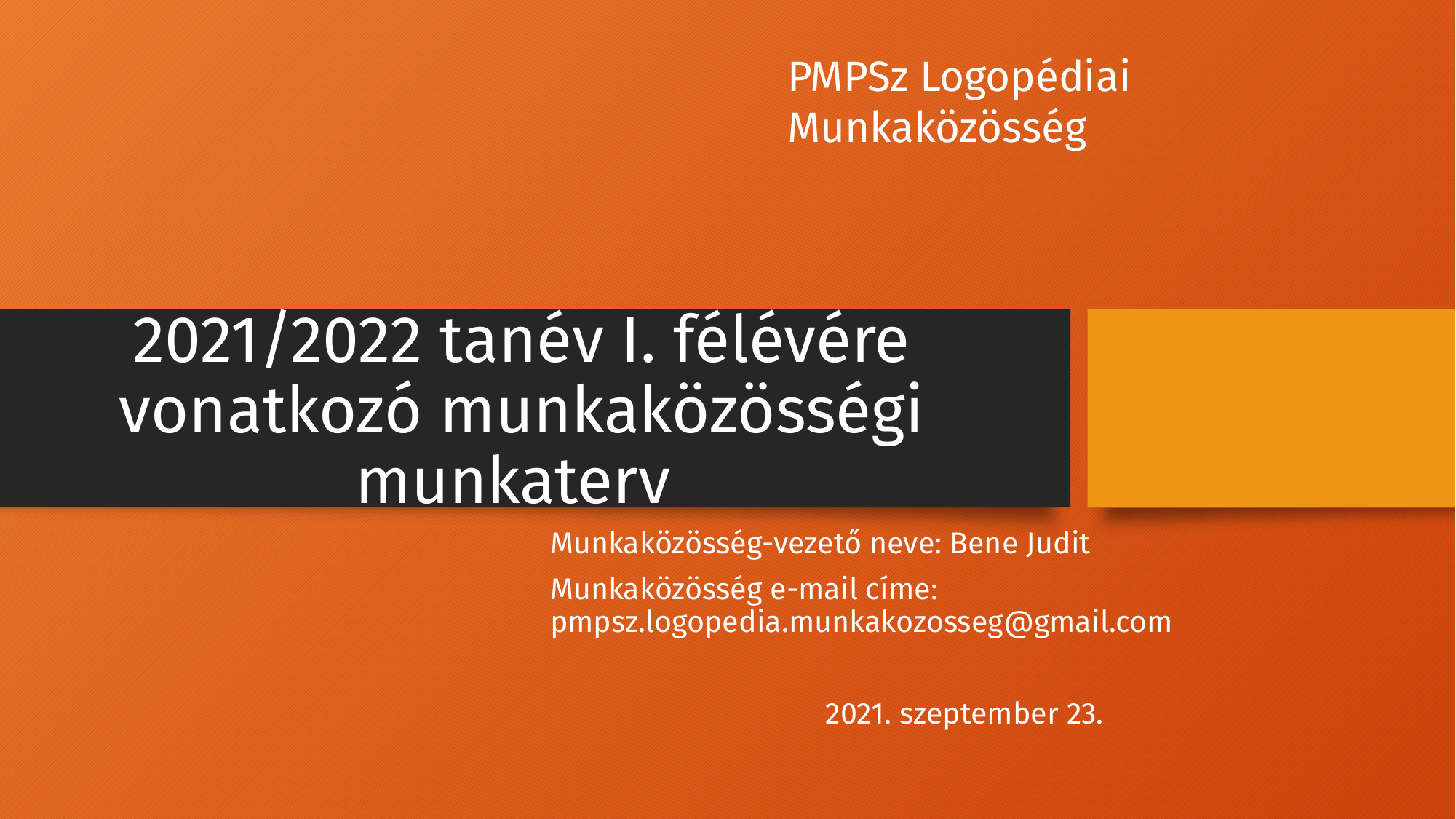

PMPSz Logopédiai Munkaközösség
# 2021/2022 tanév I. félévére vonatkozó munkaközösségi munkaterv
Munkaközösség-vezető neve: Bene Judit
Munkaközösség e-mail címe: pmpsz.logopedia.munkakozosseg@gmail.com

2021. szeptember 23.